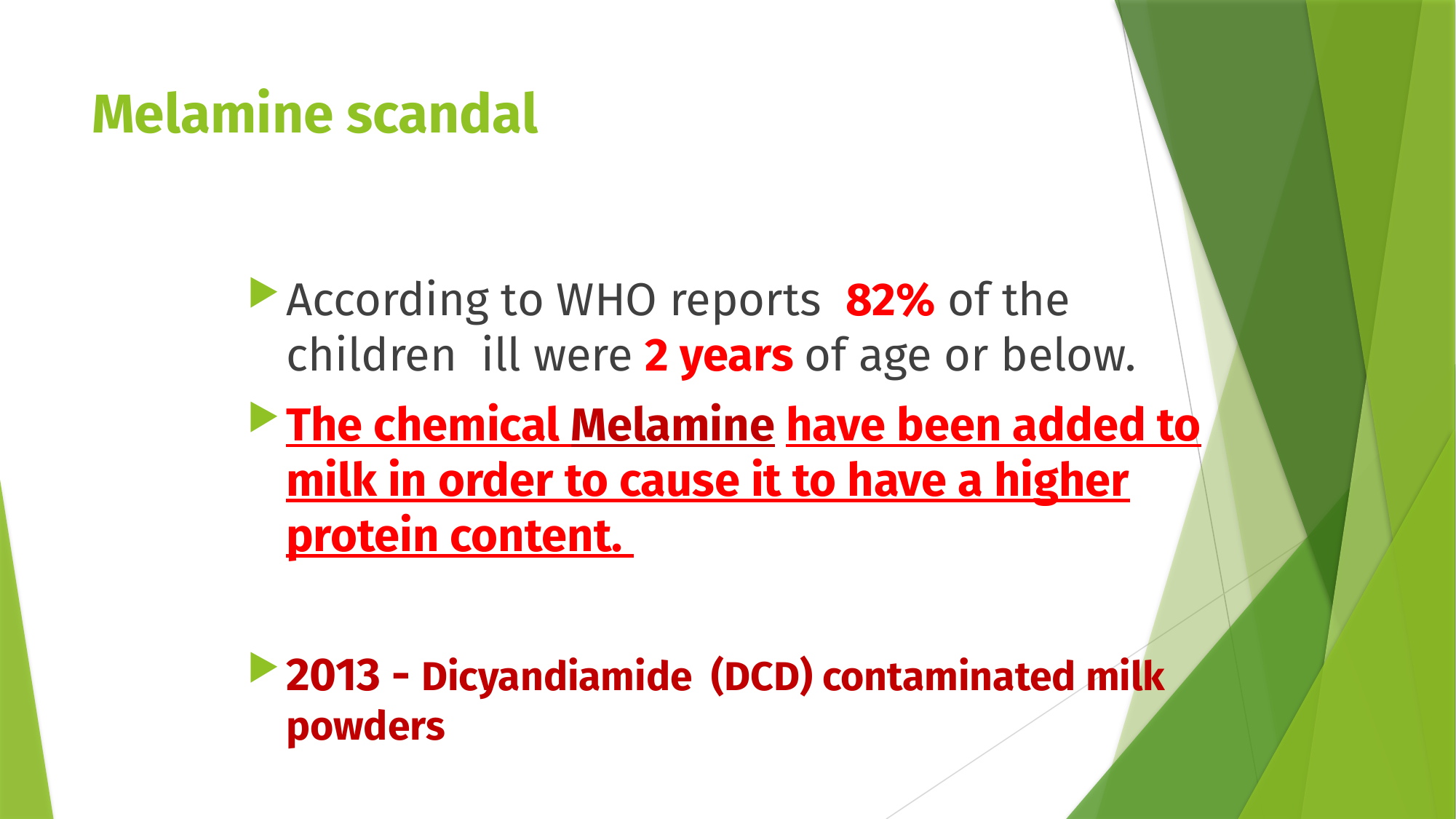

# Melamine scandal
According to WHO reports  82% of the children  ill were 2 years of age or below.
The chemical Melamine have been added to milk in order to cause it to have a higher protein content.

2013 - Dicyandiamide  (DCD) contaminated milk powders